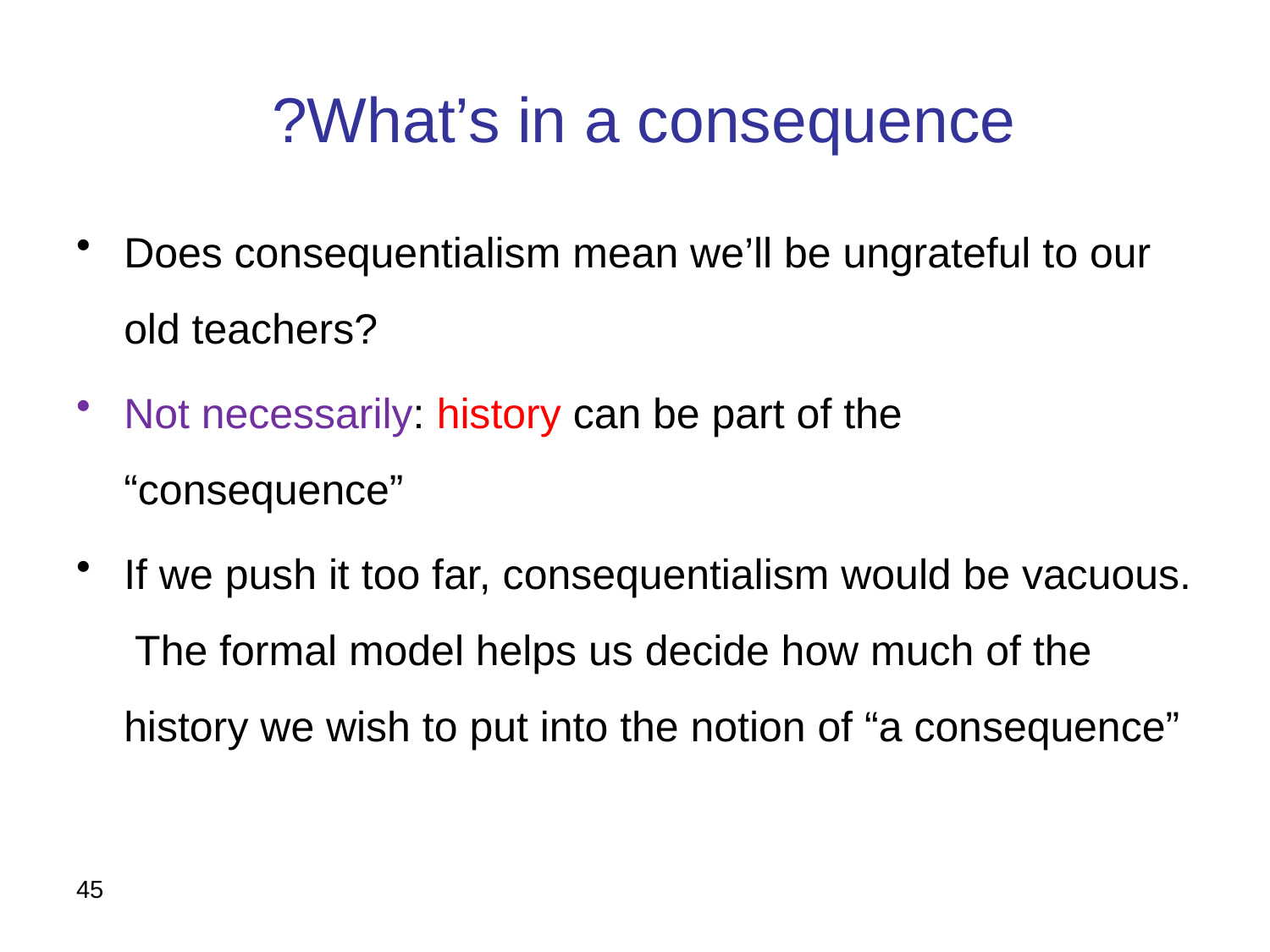

# What’s in a consequence?
Does consequentialism mean we’ll be ungrateful to our old teachers?
Not necessarily: history can be part of the “consequence”
If we push it too far, consequentialism would be vacuous.  The formal model helps us decide how much of the history we wish to put into the notion of “a consequence”
45